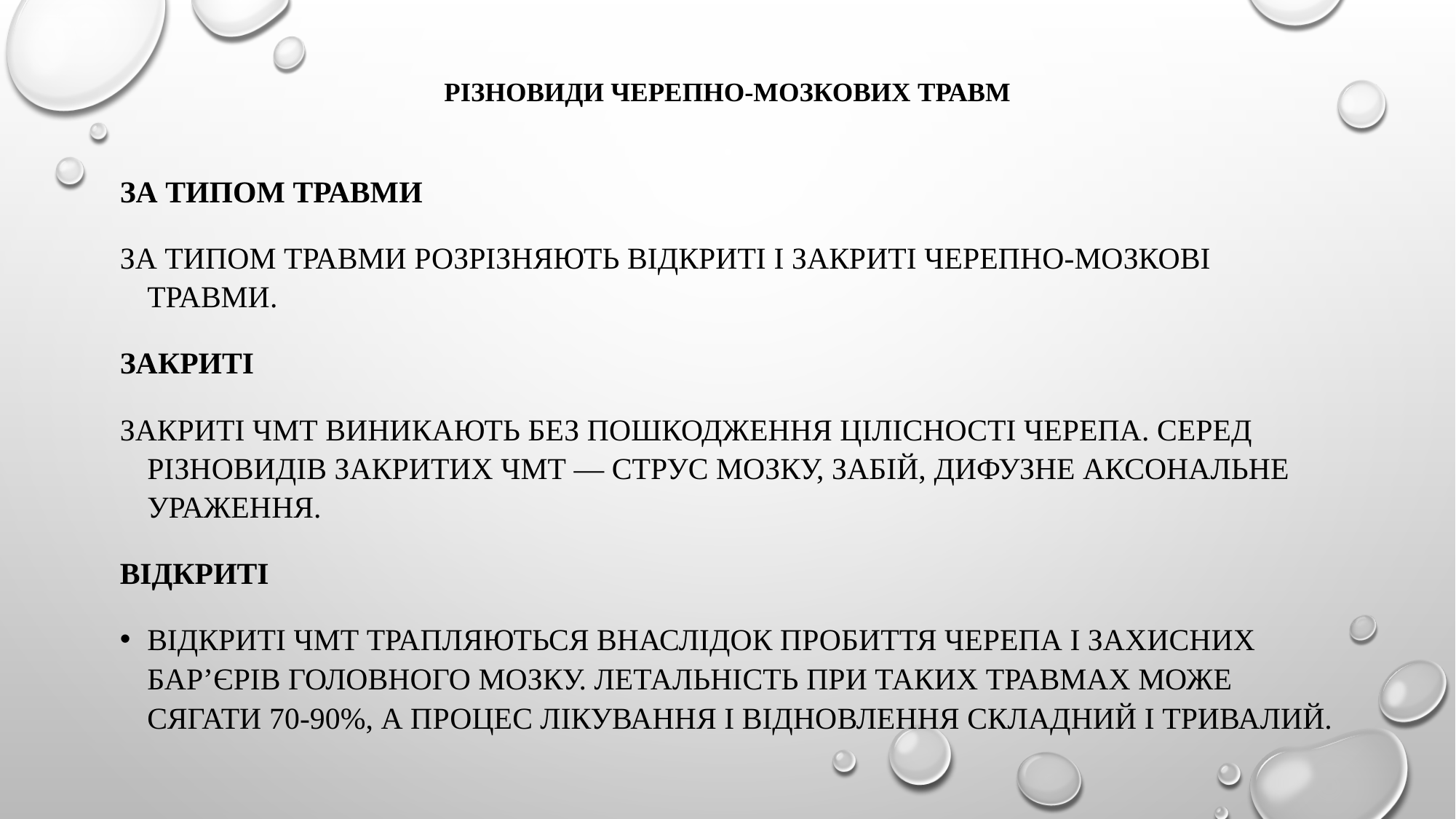

# Різновиди черепно-мозкових травм
За типом травми
За типом травми розрізняють відкриті і закриті черепно-мозкові травми.
Закриті
Закриті ЧМТ виникають без пошкодження цілісності черепа. Серед різновидів закритих ЧМТ — струс мозку, забій, дифузне аксональне ураження.
Відкриті
Відкриті ЧМТ трапляються внаслідок пробиття черепа і захисних бар’єрів головного мозку. Летальність при таких травмах може сягати 70-90%, а процес лікування і відновлення складний і тривалий.